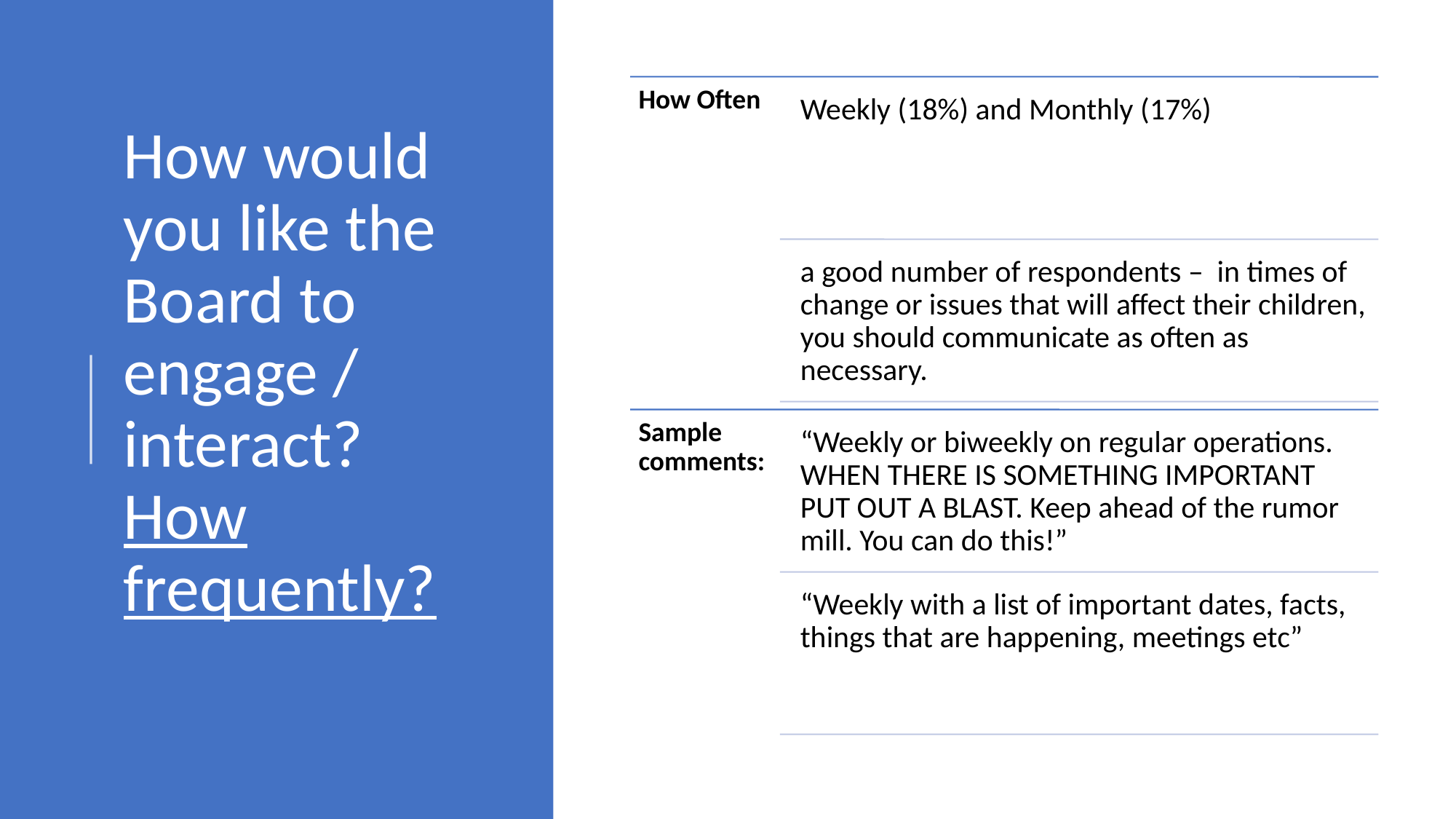

How Often
Weekly (18%) and Monthly (17%)
a good number of respondents –  in times of change or issues that will affect their children, you should communicate as often as necessary.
Sample comments:
“Weekly or biweekly on regular operations. WHEN THERE IS SOMETHING IMPORTANT PUT OUT A BLAST. Keep ahead of the rumor mill. You can do this!”
“Weekly with a list of important dates, facts, things that are happening, meetings etc”
# How would you like the Board to engage / interact? How frequently?